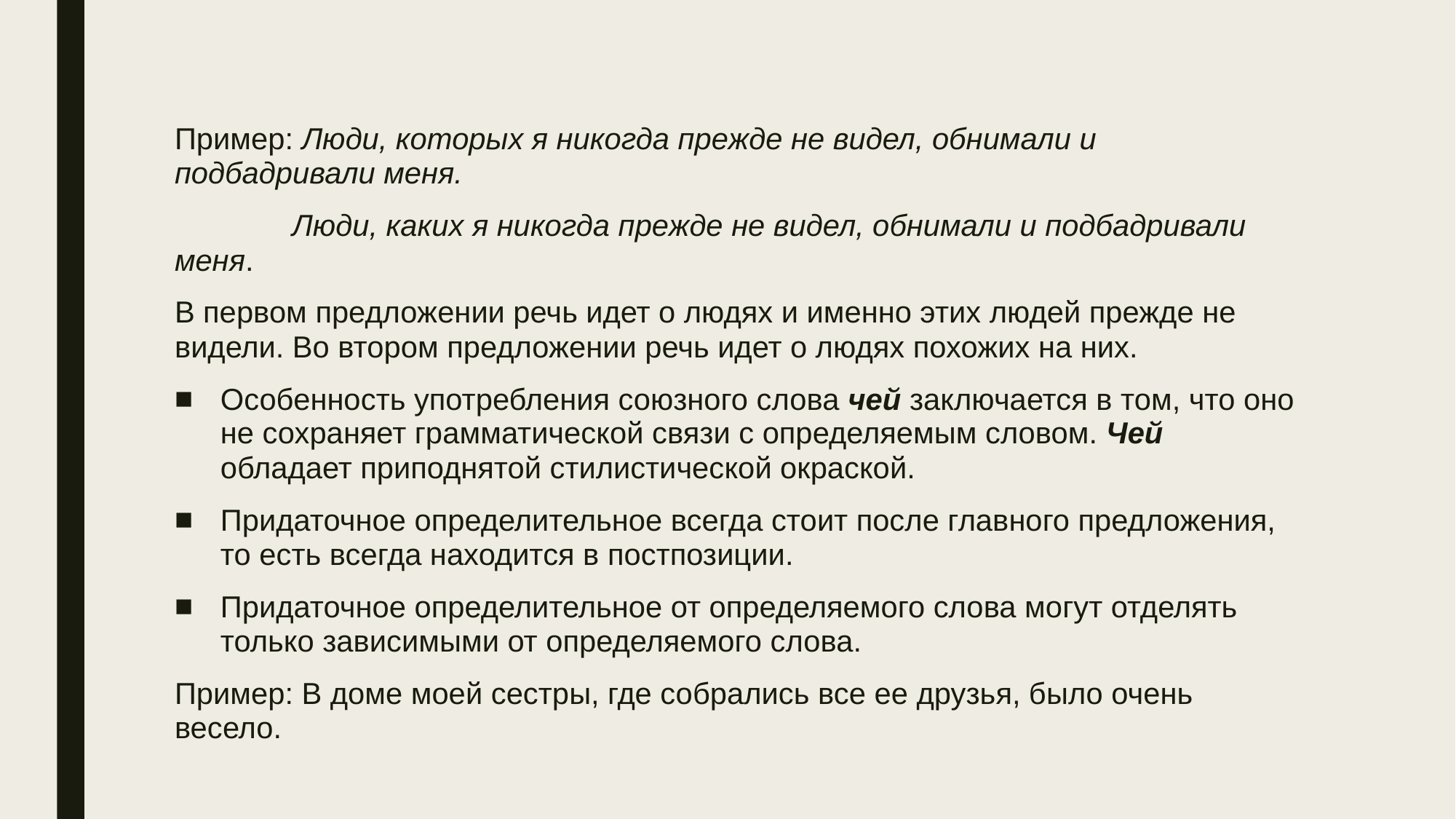

Пример: Люди, которых я никогда прежде не видел, обнимали и подбадривали меня.
	 Люди, каких я никогда прежде не видел, обнимали и подбадривали меня.
В первом предложении речь идет о людях и именно этих людей прежде не видели. Во втором предложении речь идет о людях похожих на них.
Особенность употребления союзного слова чей заключается в том, что оно не сохраняет грамматической связи с определяемым словом. Чей обладает приподнятой стилистической окраской.
Придаточное определительное всегда стоит после главного предложения, то есть всегда находится в постпозиции.
Придаточное определительное от определяемого слова могут отделять только зависимыми от определяемого слова.
Пример: В доме моей сестры, где собрались все ее друзья, было очень  весело.